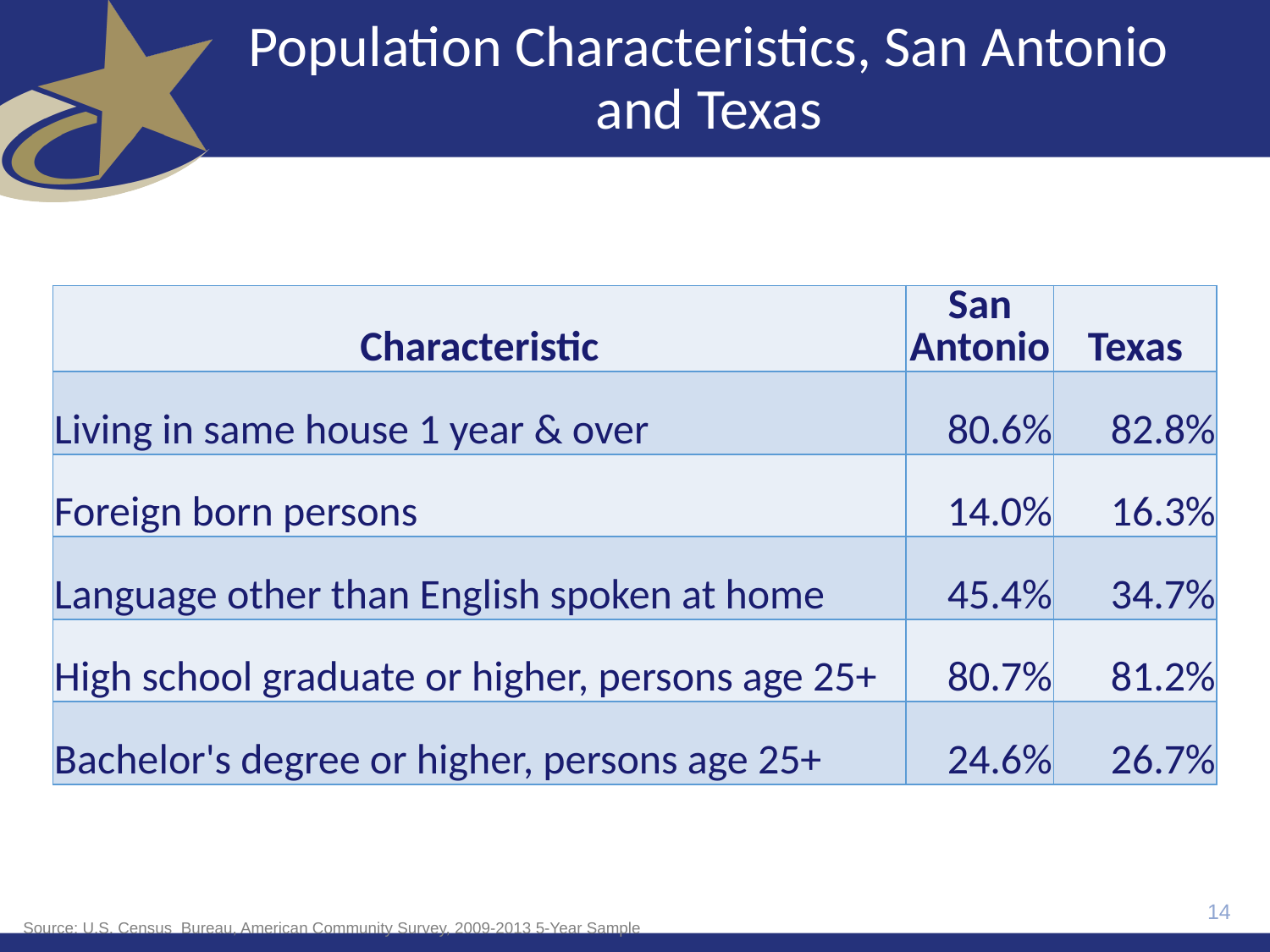

# Population Characteristics, San Antonio and Texas
| Characteristic | San Antonio | Texas |
| --- | --- | --- |
| Living in same house 1 year & over | 80.6% | 82.8% |
| Foreign born persons | 14.0% | 16.3% |
| Language other than English spoken at home | 45.4% | 34.7% |
| High school graduate or higher, persons age 25+ | 80.7% | 81.2% |
| Bachelor's degree or higher, persons age 25+ | 24.6% | 26.7% |
14
Source: U.S. Census  Bureau, American Community Survey, 2009-2013 5-Year Sample